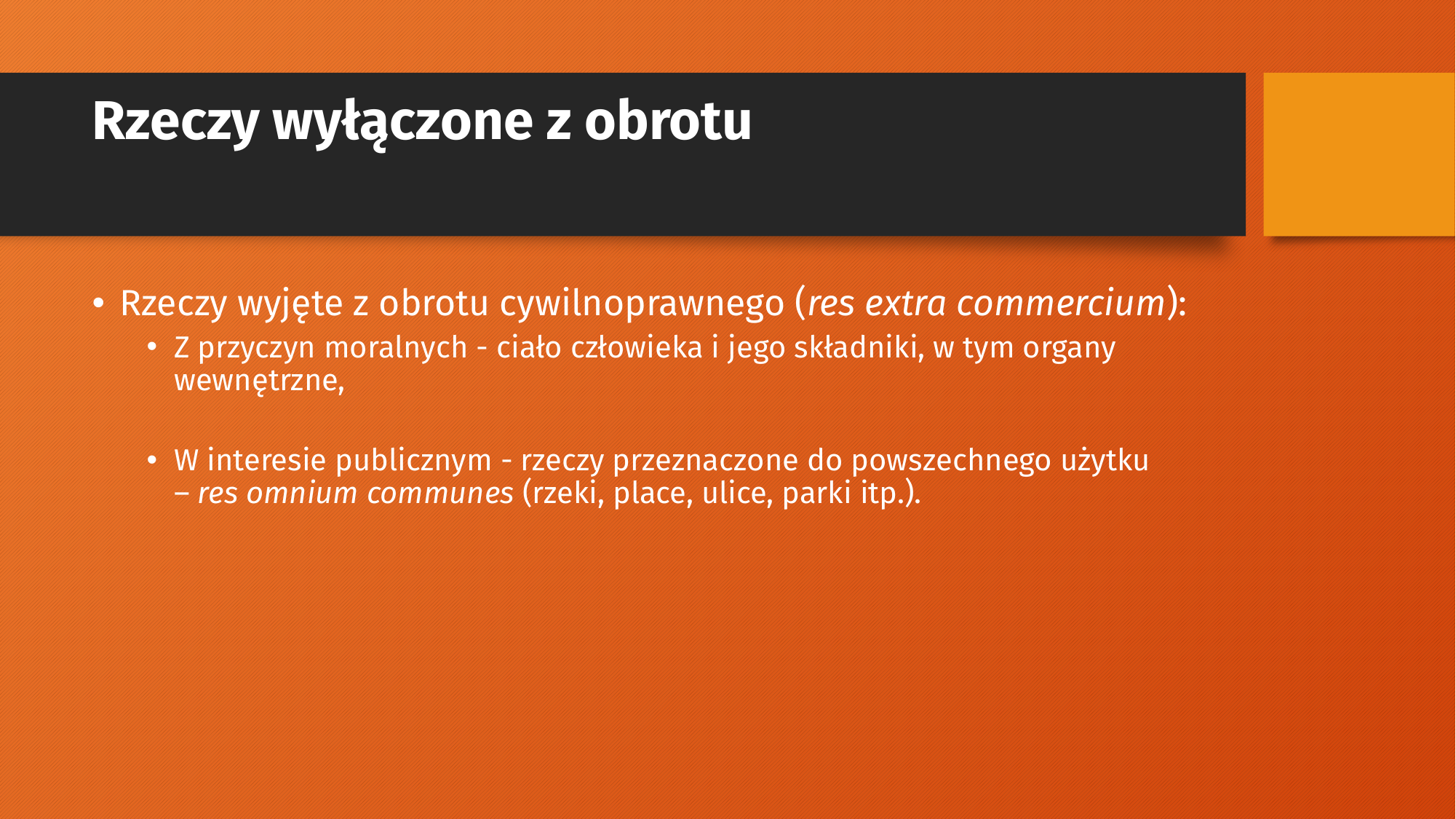

# Rzeczy wyłączone z obrotu
Rzeczy wyjęte z obrotu cywilnoprawnego (res extra commercium):
Z przyczyn moralnych - ciało człowieka i jego składniki, w tym organy wewnętrzne,

W interesie publicznym - rzeczy przeznaczone do powszechnego użytku – res omnium communes (rzeki, place, ulice, parki itp.).